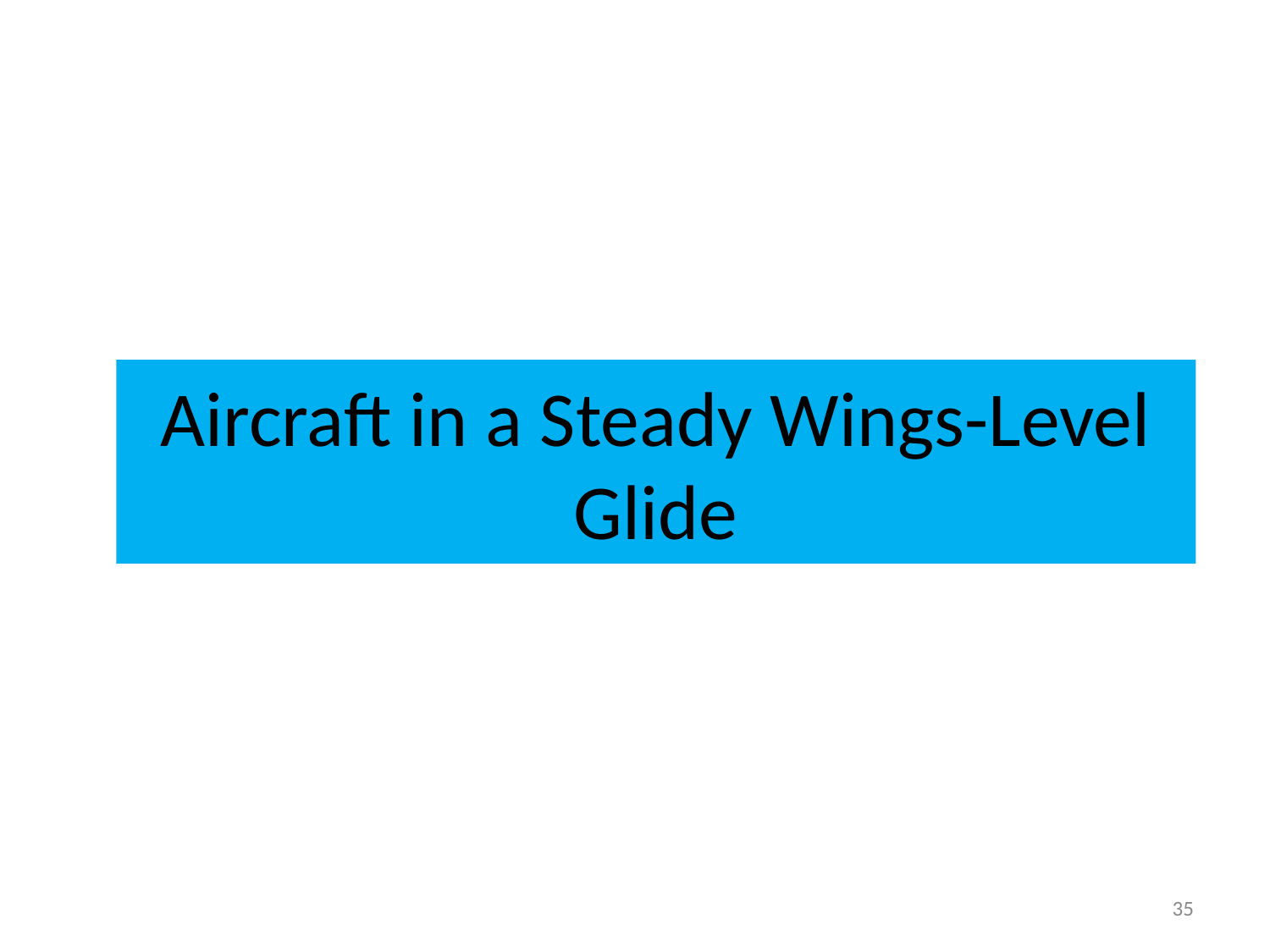

# Aircraft in a Steady Wings-Level Glide
35